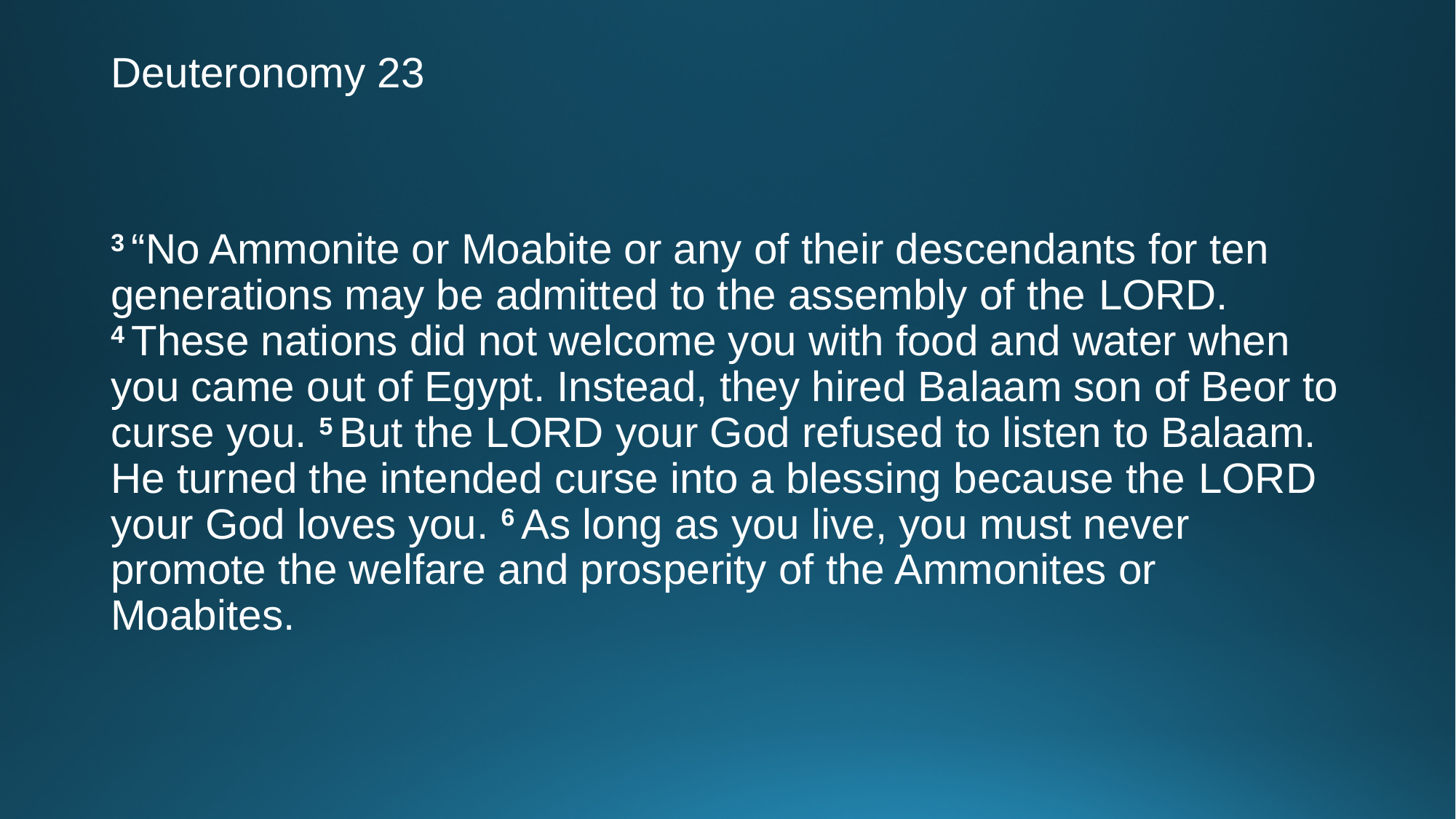

# Deuteronomy 23
3 “No Ammonite or Moabite or any of their descendants for ten generations may be admitted to the assembly of the Lord. 4 These nations did not welcome you with food and water when you came out of Egypt. Instead, they hired Balaam son of Beor to curse you. 5 But the Lord your God refused to listen to Balaam. He turned the intended curse into a blessing because the Lord your God loves you. 6 As long as you live, you must never promote the welfare and prosperity of the Ammonites or Moabites.